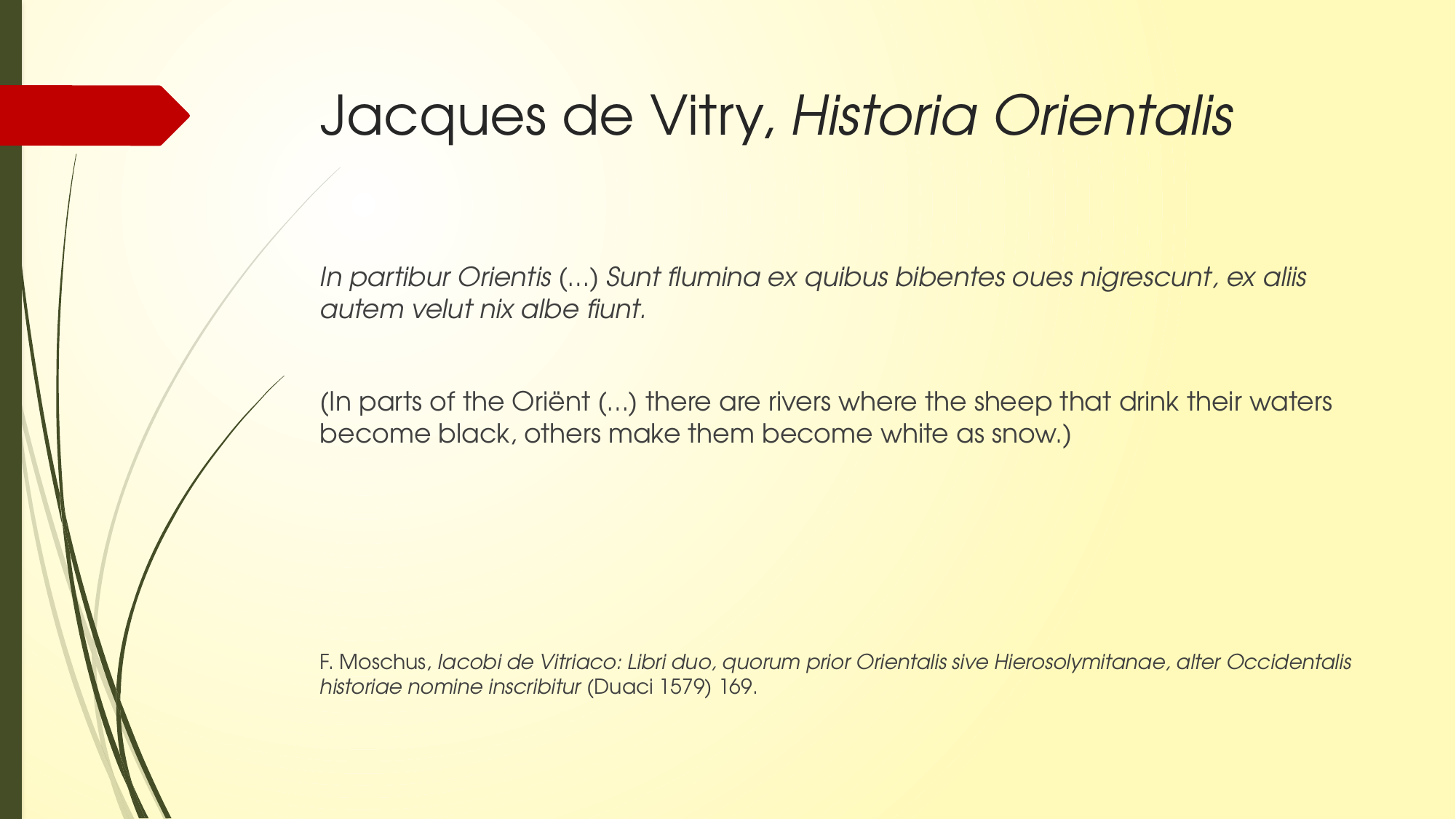

# Jacques de Vitry, Historia Orientalis
In partibur Orientis (…) Sunt flumina ex quibus bibentes oues nigrescunt, ex aliis autem velut nix albe fiunt.

(In parts of the Oriënt (…) there are rivers where the sheep that drink their waters become black, others make them become white as snow.)

F. Moschus, Iacobi de Vitriaco: Libri duo, quorum prior Orientalis sive Hierosolymitanae, alter Occidentalis historiae nomine inscribitur (Duaci 1579) 169.